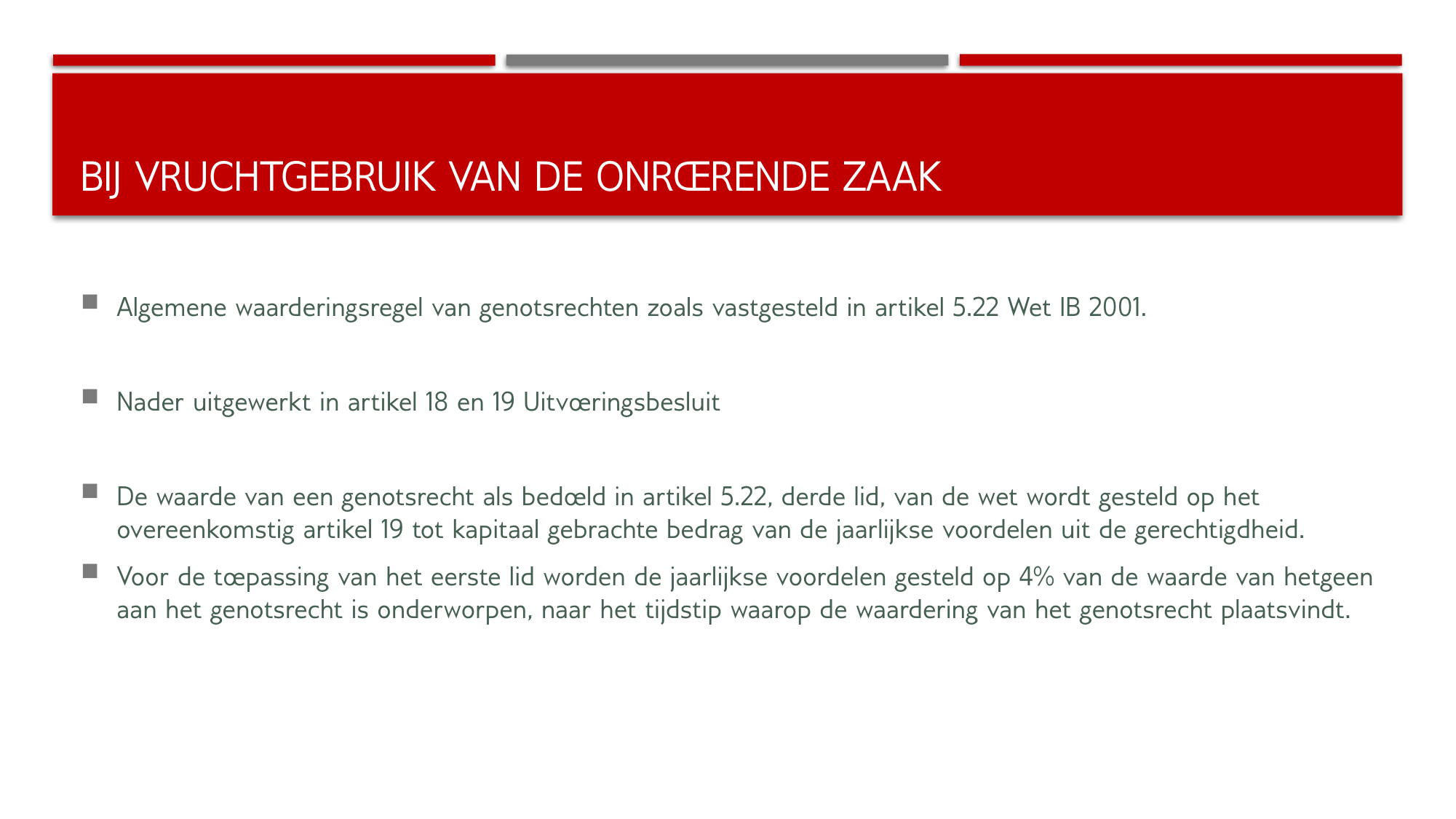

# Bij vruchtgebruik van de onroerende zaak
Algemene waarderingsregel van genotsrechten zoals vastgesteld in artikel 5.22 Wet IB 2001.

Nader uitgewerkt in artikel 18 en 19 Uitvoeringsbesluit

De waarde van een genotsrecht als bedoeld in artikel 5.22, derde lid, van de wet wordt gesteld op het overeenkomstig artikel 19 tot kapitaal gebrachte bedrag van de jaarlijkse voordelen uit de gerechtigdheid.
Voor de toepassing van het eerste lid worden de jaarlijkse voordelen gesteld op 4% van de waarde van hetgeen aan het genotsrecht is onderworpen, naar het tijdstip waarop de waardering van het genotsrecht plaatsvindt.